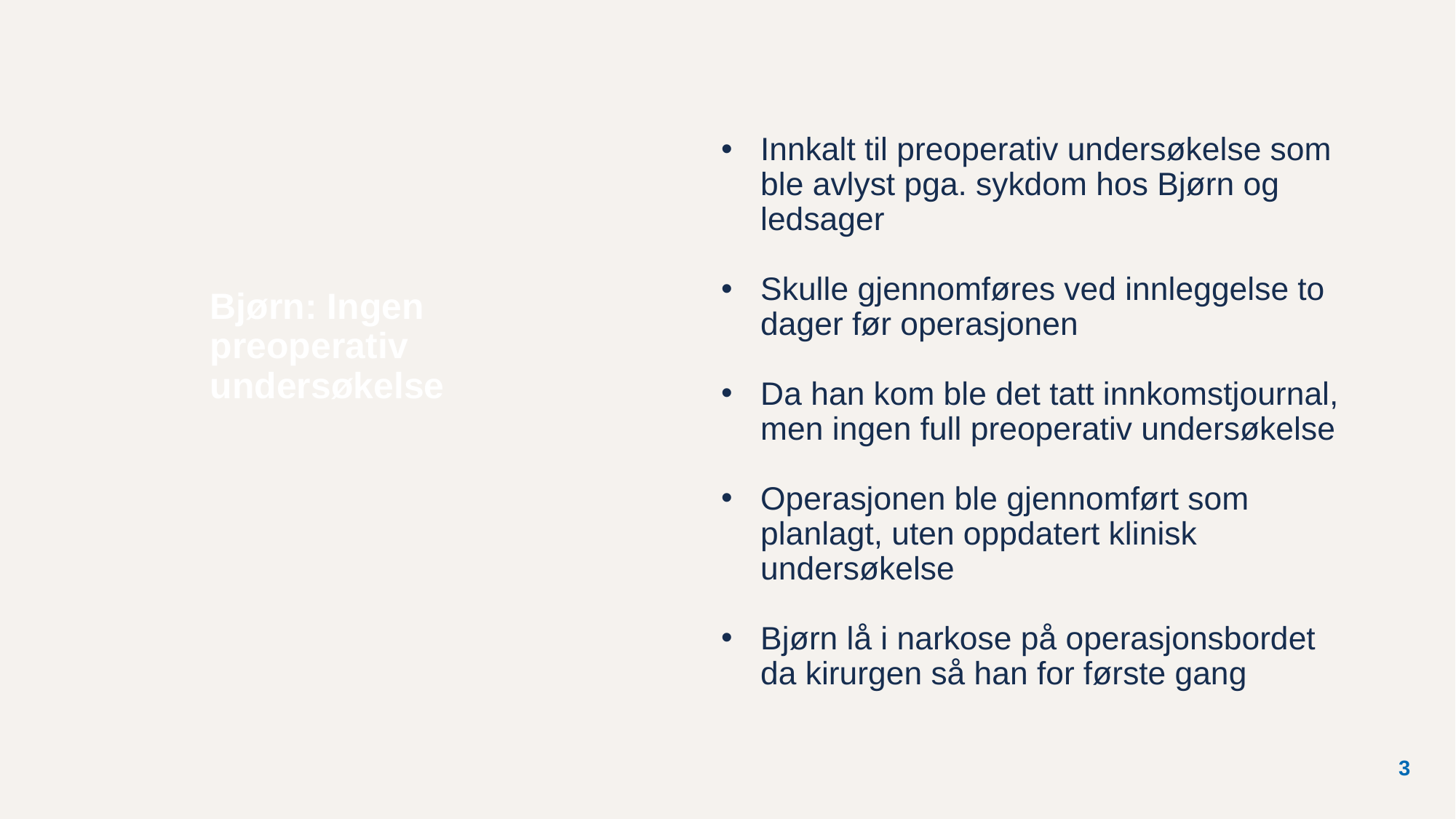

Innkalt til preoperativ undersøkelse som ble avlyst pga. sykdom hos Bjørn og ledsager

Skulle gjennomføres ved innleggelse to dager før operasjonen

Da han kom ble det tatt innkomstjournal, men ingen full preoperativ undersøkelse

Operasjonen ble gjennomført som planlagt, uten oppdatert klinisk undersøkelse

Bjørn lå i narkose på operasjonsbordet da kirurgen så han for første gang
Bjørn: Ingen preoperativ undersøkelse
3